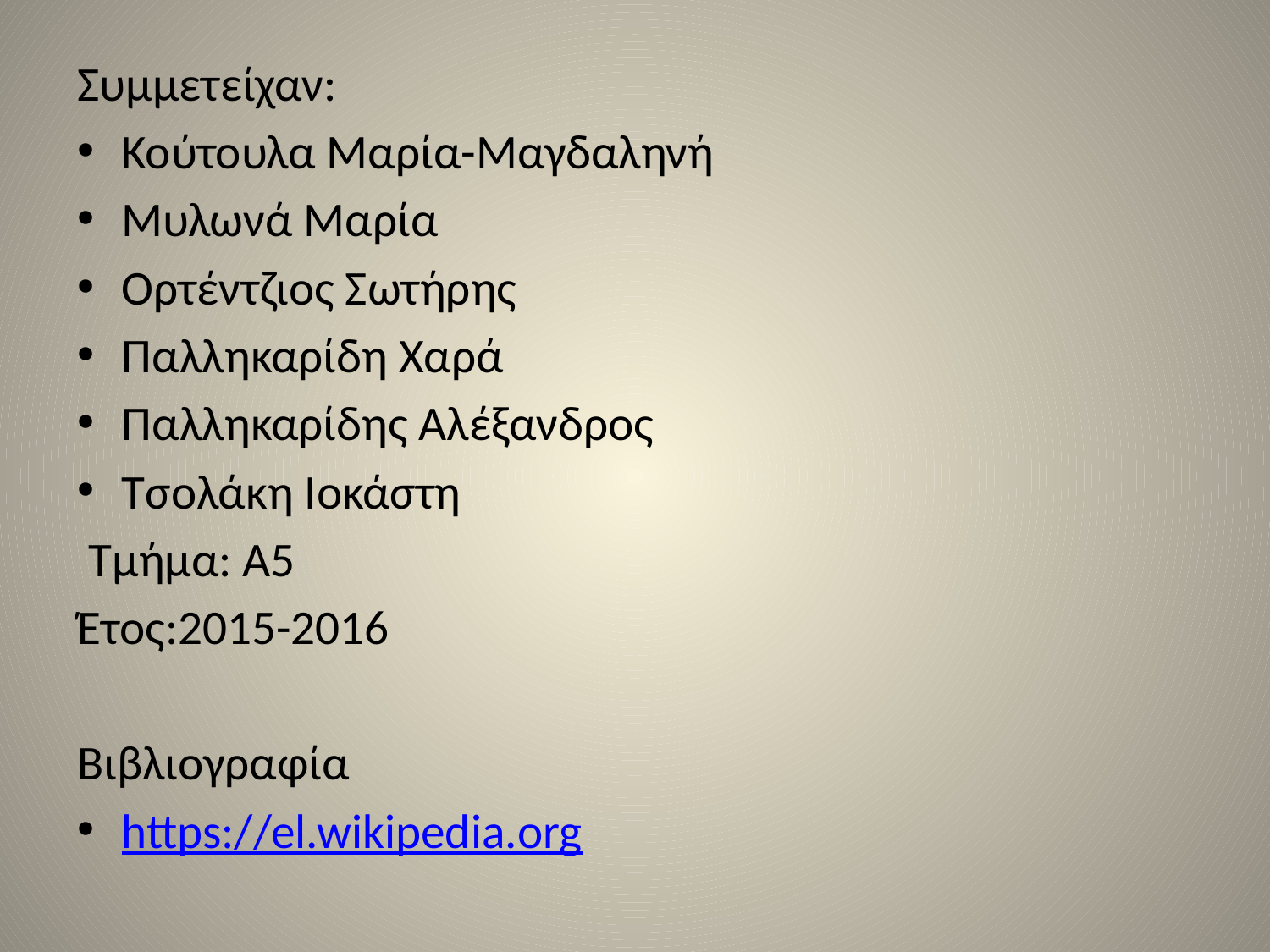

Συμμετείχαν:
Κούτουλα Μαρία-Μαγδαληνή
Μυλωνά Μαρία
Ορτέντζιος Σωτήρης
Παλληκαρίδη Χαρά
Παλληκαρίδης Αλέξανδρος
Τσολάκη Ιοκάστη
 Τμήμα: Α5
Έτος:2015-2016

Βιβλιογραφία
https://el.wikipedia.org